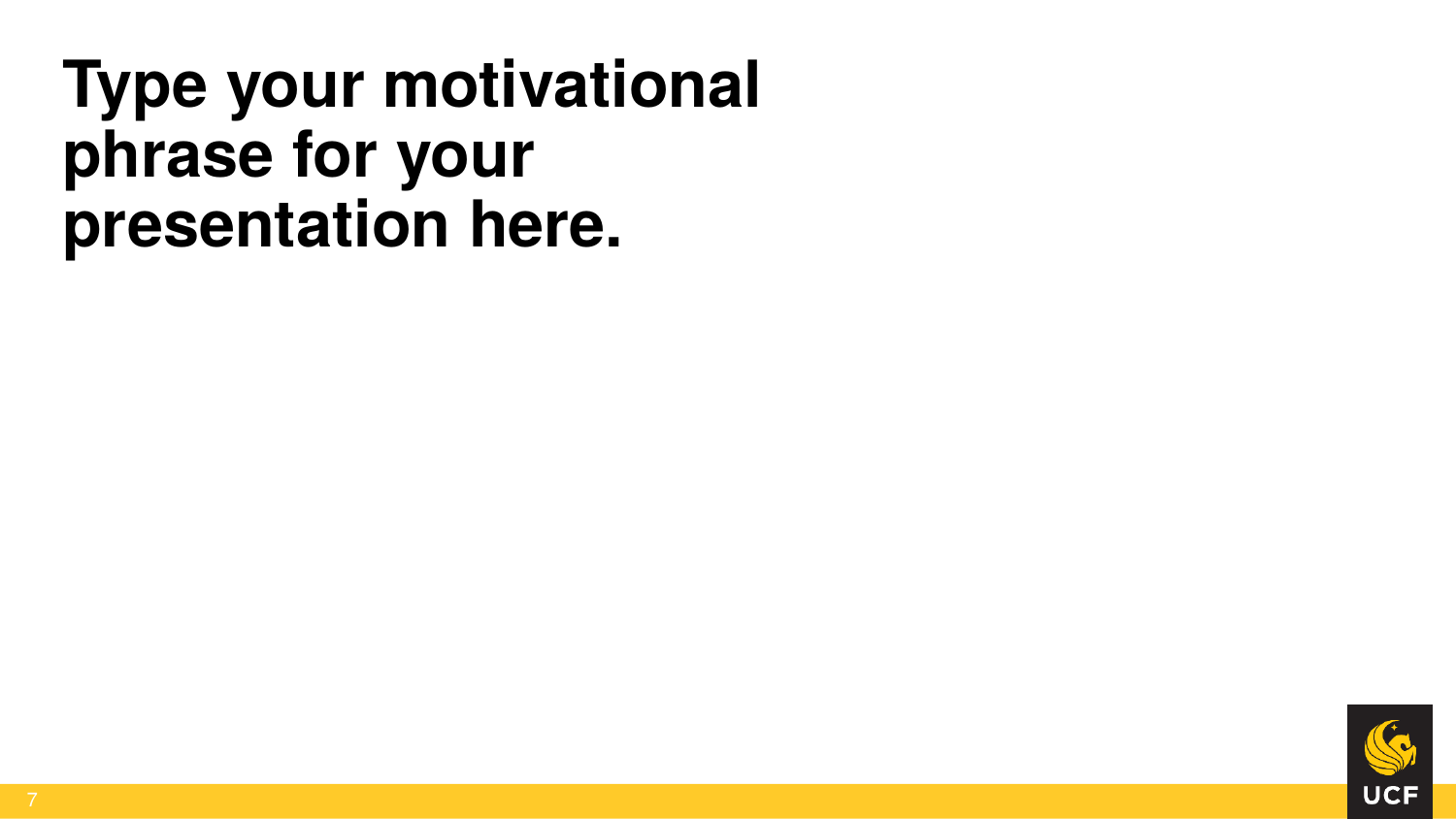

# Type your motivational phrase for your presentation here.
7